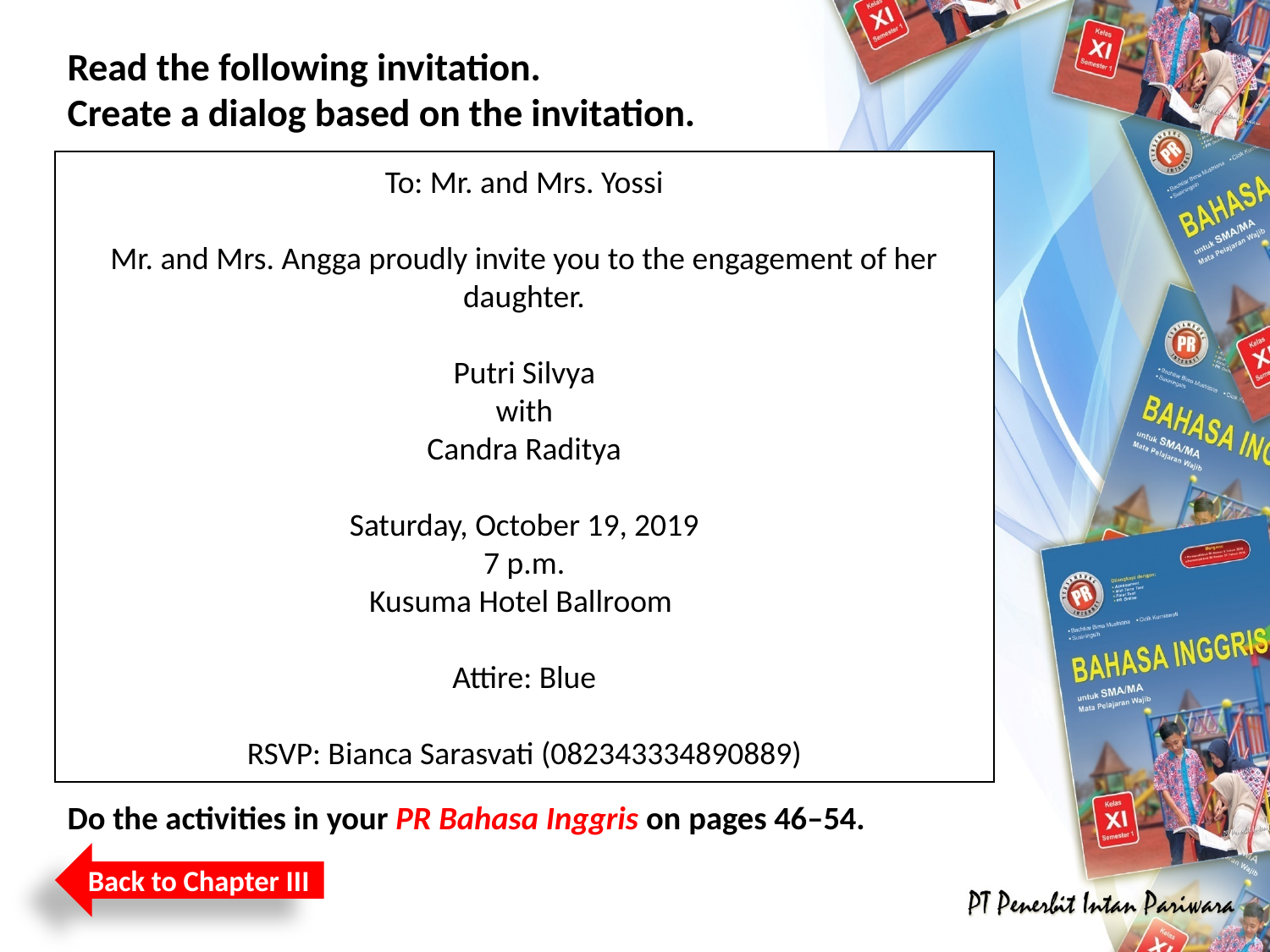

Read the following invitation.
Create a dialog based on the invitation.
To: Mr. and Mrs. Yossi

Mr. and Mrs. Angga proudly invite you to the engagement of her daughter.

Putri Silvya
with
Candra Raditya

Saturday, October 19, 2019
7 p.m.
Kusuma Hotel Ballroom

Attire: Blue

RSVP: Bianca Sarasvati (082343334890889)
Do the activities in your PR Bahasa Inggris on pages 46–54.
Back to Chapter III